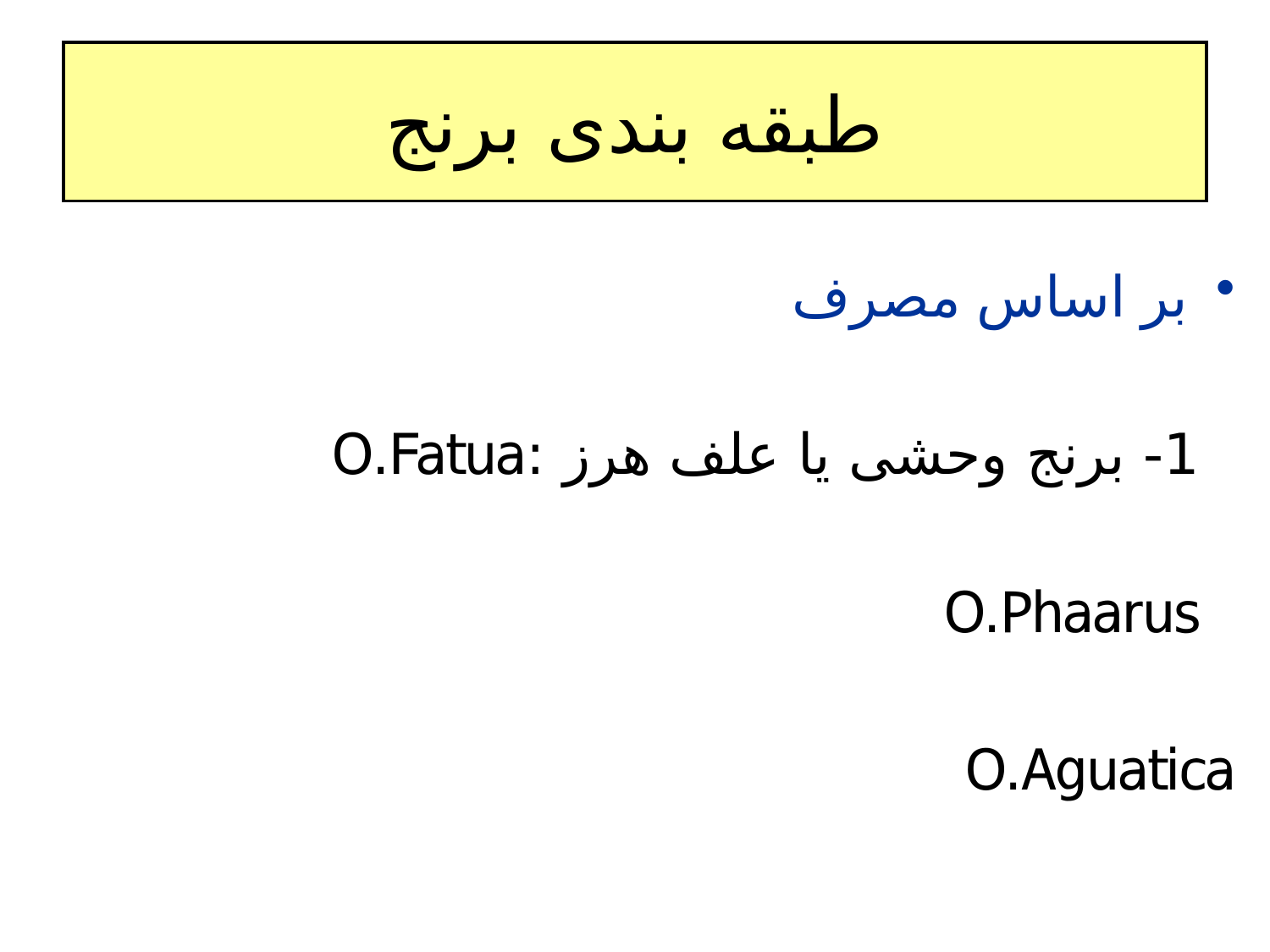

# طبقه بندی برنج
بر اساس مصرف

  1- برنج وحشی یا علف هرز :O.Fatua

  O.Phaarus

O.Aguatica